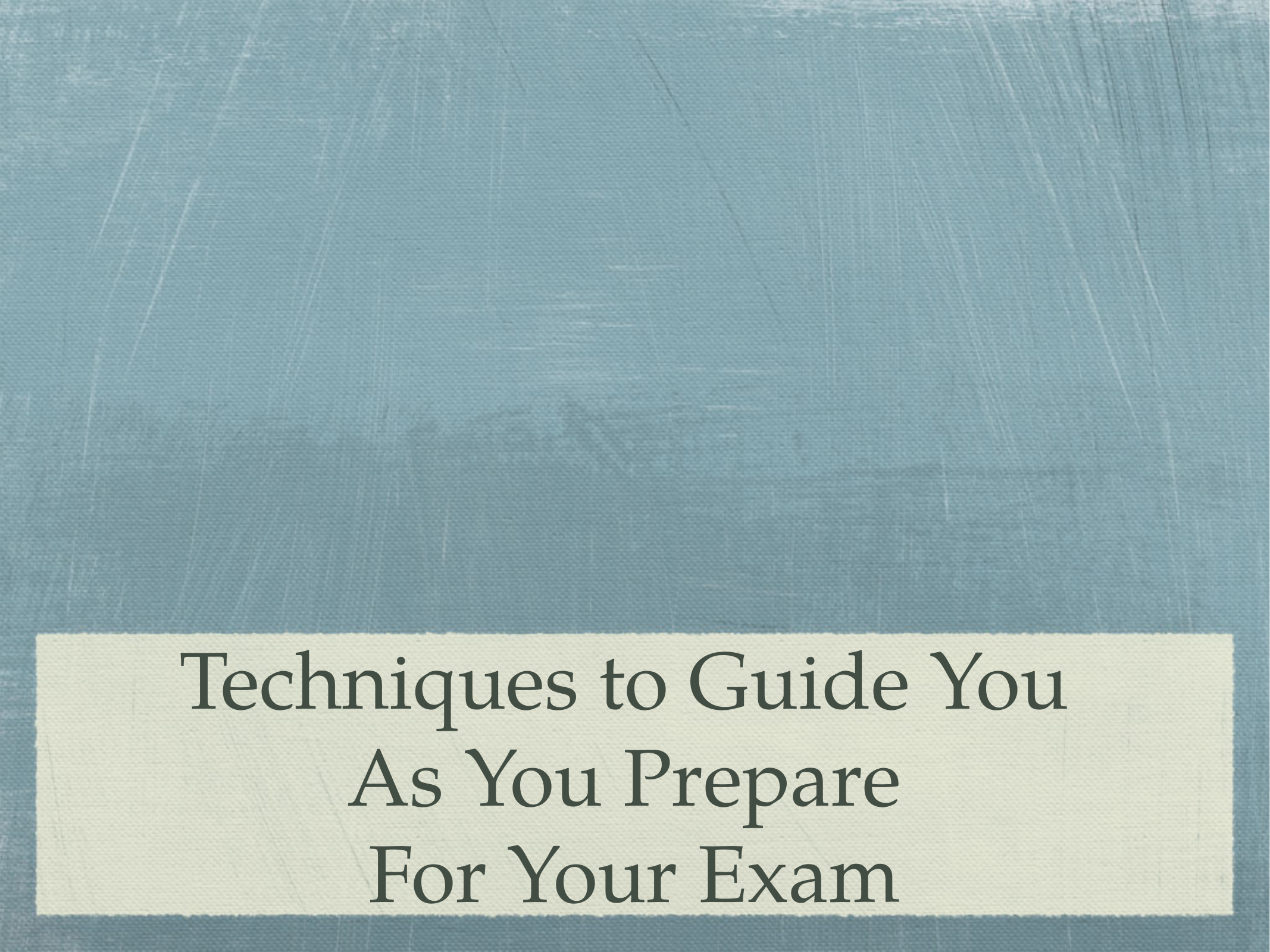

# Techniques to Guide You As You Prepare For Your Exam